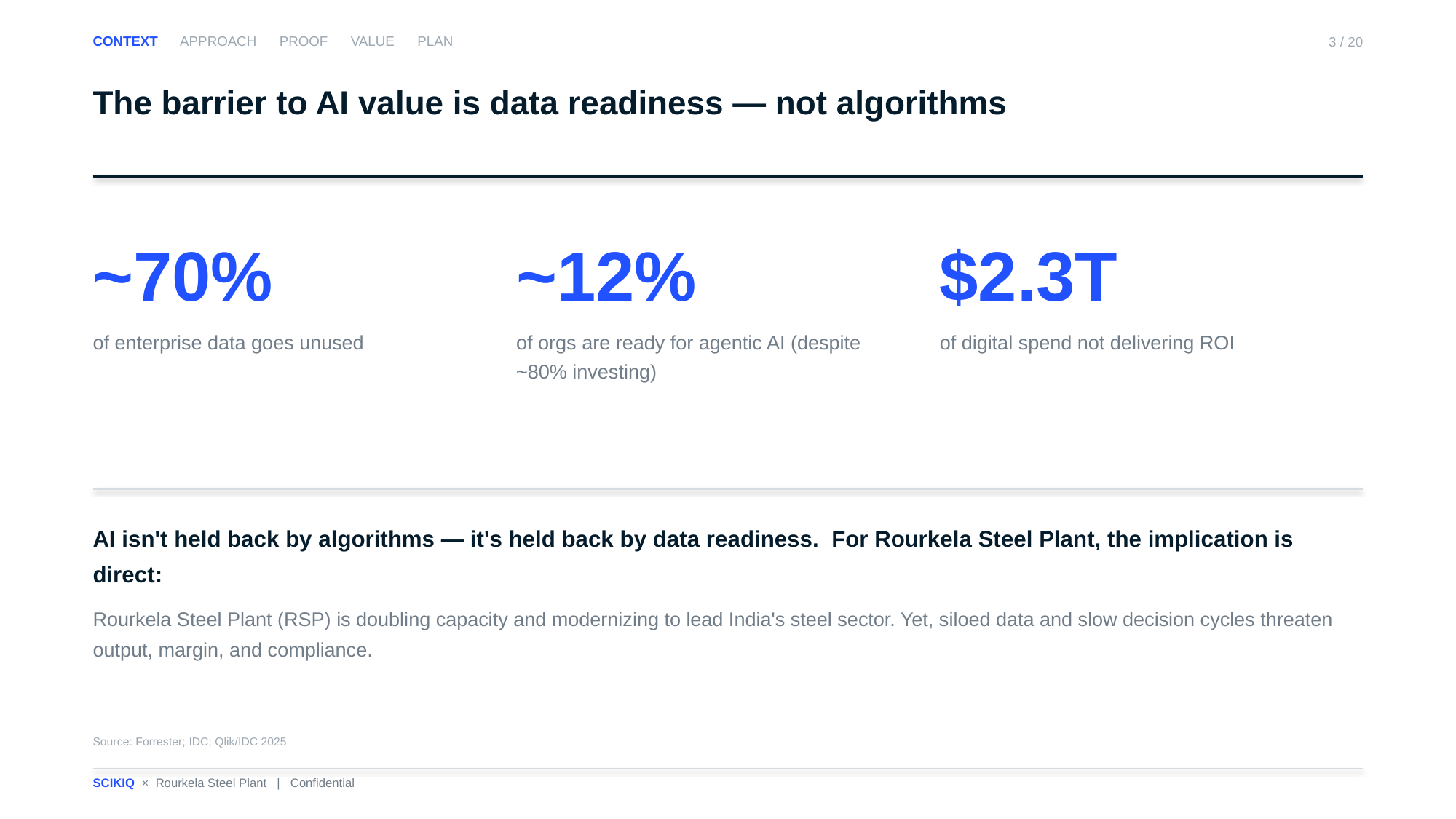

CONTEXT      APPROACH      PROOF      VALUE      PLAN
3 / 20
The barrier to AI value is data readiness — not algorithms
~70%
of enterprise data goes unused
~12%
of orgs are ready for agentic AI (despite ~80% investing)
$2.3T
of digital spend not delivering ROI
AI isn't held back by algorithms — it's held back by data readiness.  For Rourkela Steel Plant, the implication is direct:
Rourkela Steel Plant (RSP) is doubling capacity and modernizing to lead India's steel sector. Yet, siloed data and slow decision cycles threaten output, margin, and compliance.
Source: Forrester; IDC; Qlik/IDC 2025
SCIKIQ  ×  Rourkela Steel Plant   |   Confidential